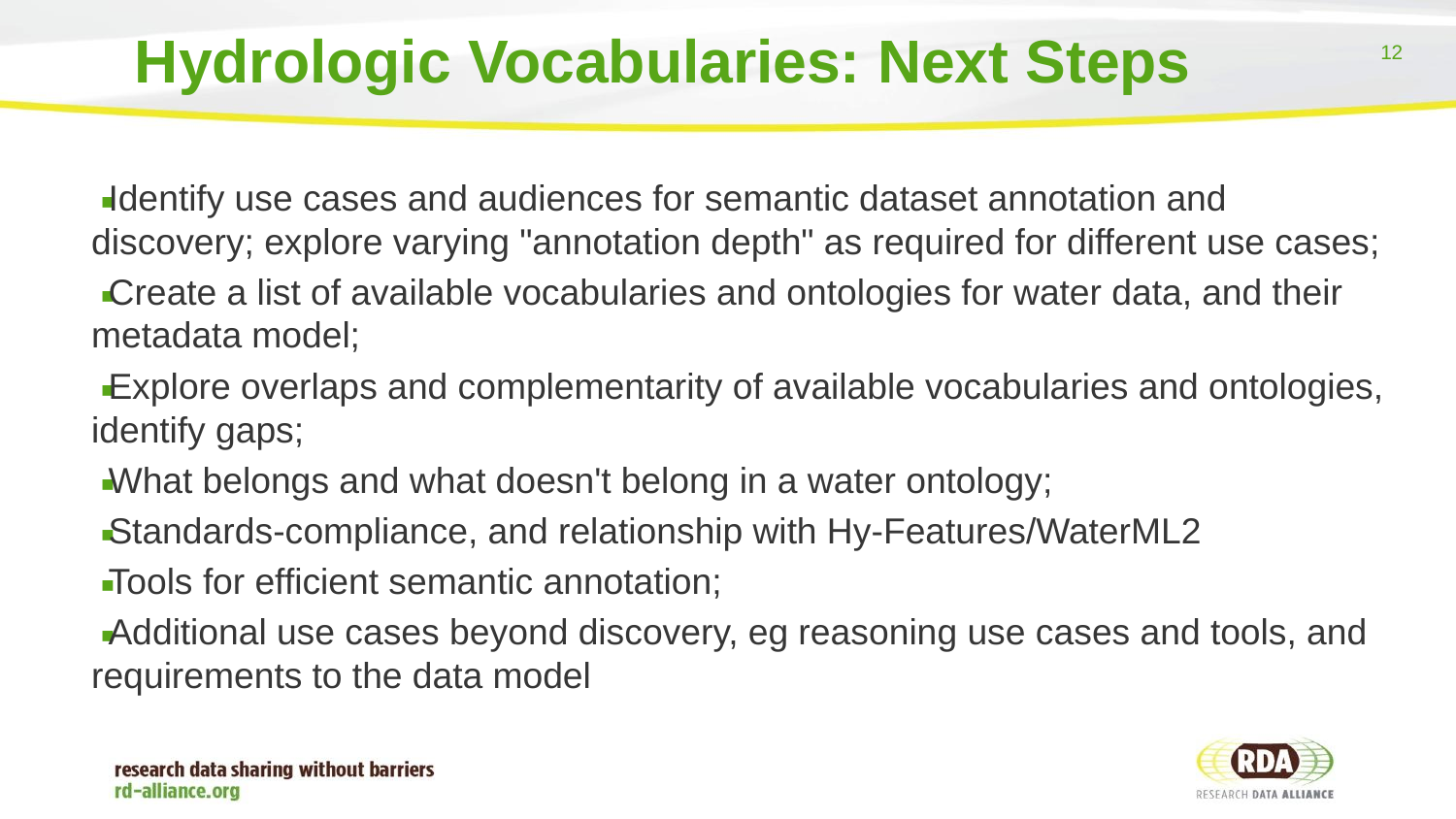

# Hydrologic Vocabularies: Next Steps
Identify use cases and audiences for semantic dataset annotation and discovery; explore varying "annotation depth" as required for different use cases;
Create a list of available vocabularies and ontologies for water data, and their metadata model;
Explore overlaps and complementarity of available vocabularies and ontologies, identify gaps;
What belongs and what doesn't belong in a water ontology;
Standards-compliance, and relationship with Hy-Features/WaterML2
Tools for efficient semantic annotation;
Additional use cases beyond discovery, eg reasoning use cases and tools, and requirements to the data model